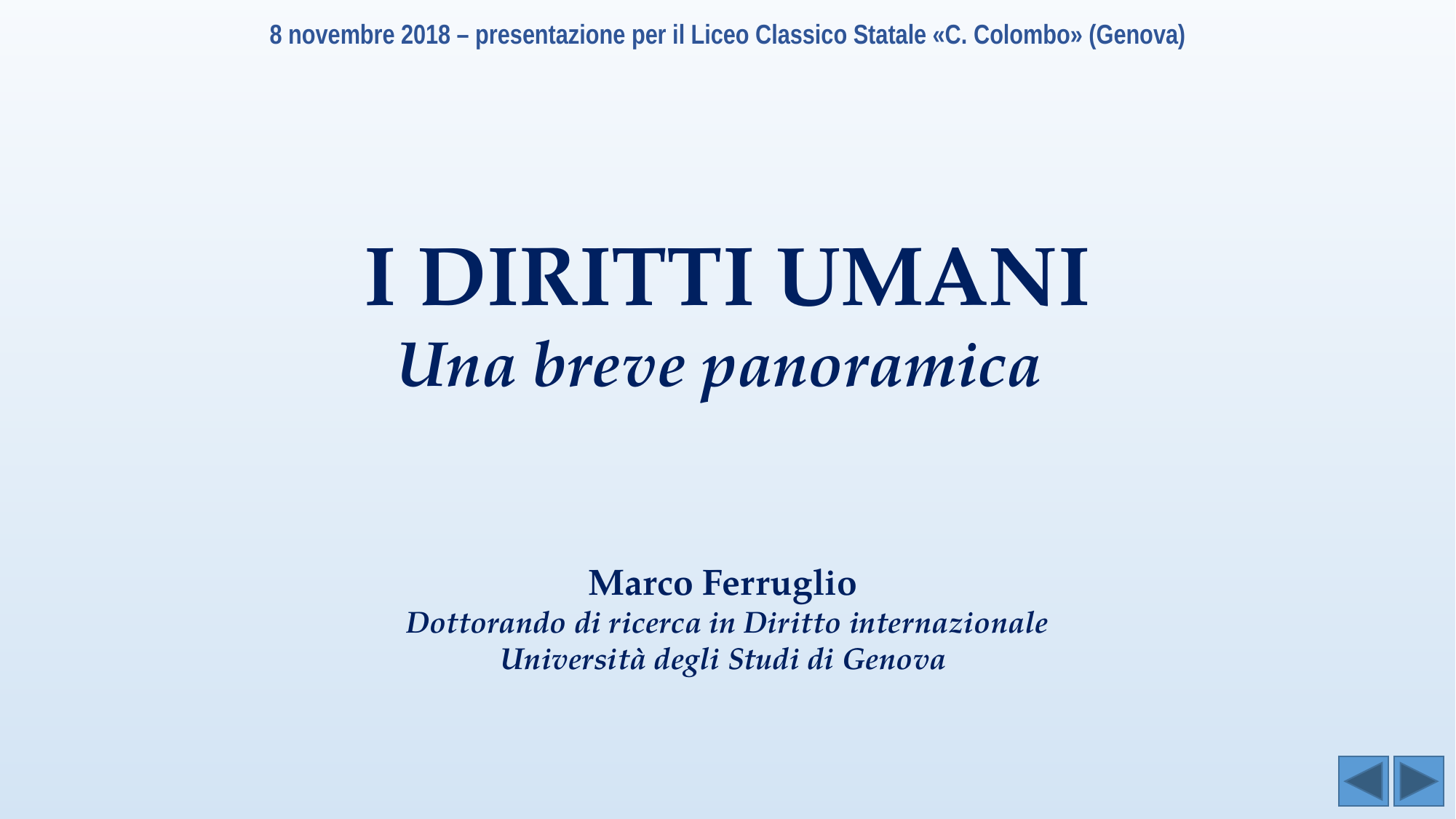

8 novembre 2018 – presentazione per il Liceo Classico Statale «C. Colombo» (Genova)
I DIRITTI UMANI
Una breve panoramica
Marco Ferruglio
Dottorando di ricerca in Diritto internazionale
Università degli Studi di Genova